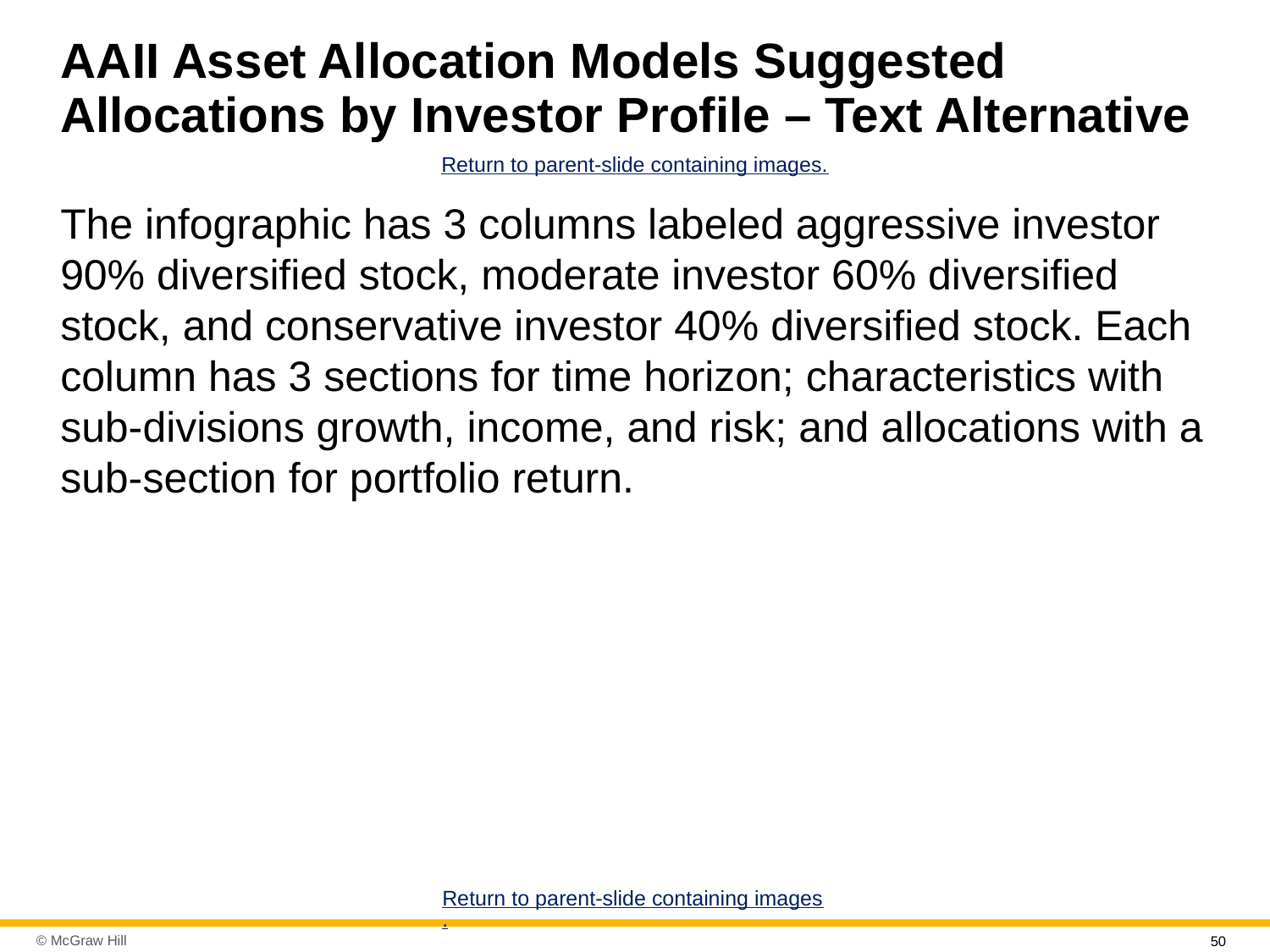

# A A I I Asset Allocation Models Suggested Allocations by Investor Profile – Text Alternative
Return to parent-slide containing images.
The infographic has 3 columns labeled aggressive investor 90% diversified stock, moderate investor 60% diversified stock, and conservative investor 40% diversified stock. Each column has 3 sections for time horizon; characteristics with sub-divisions growth, income, and risk; and allocations with a sub-section for portfolio return.
Return to parent-slide containing images.
50